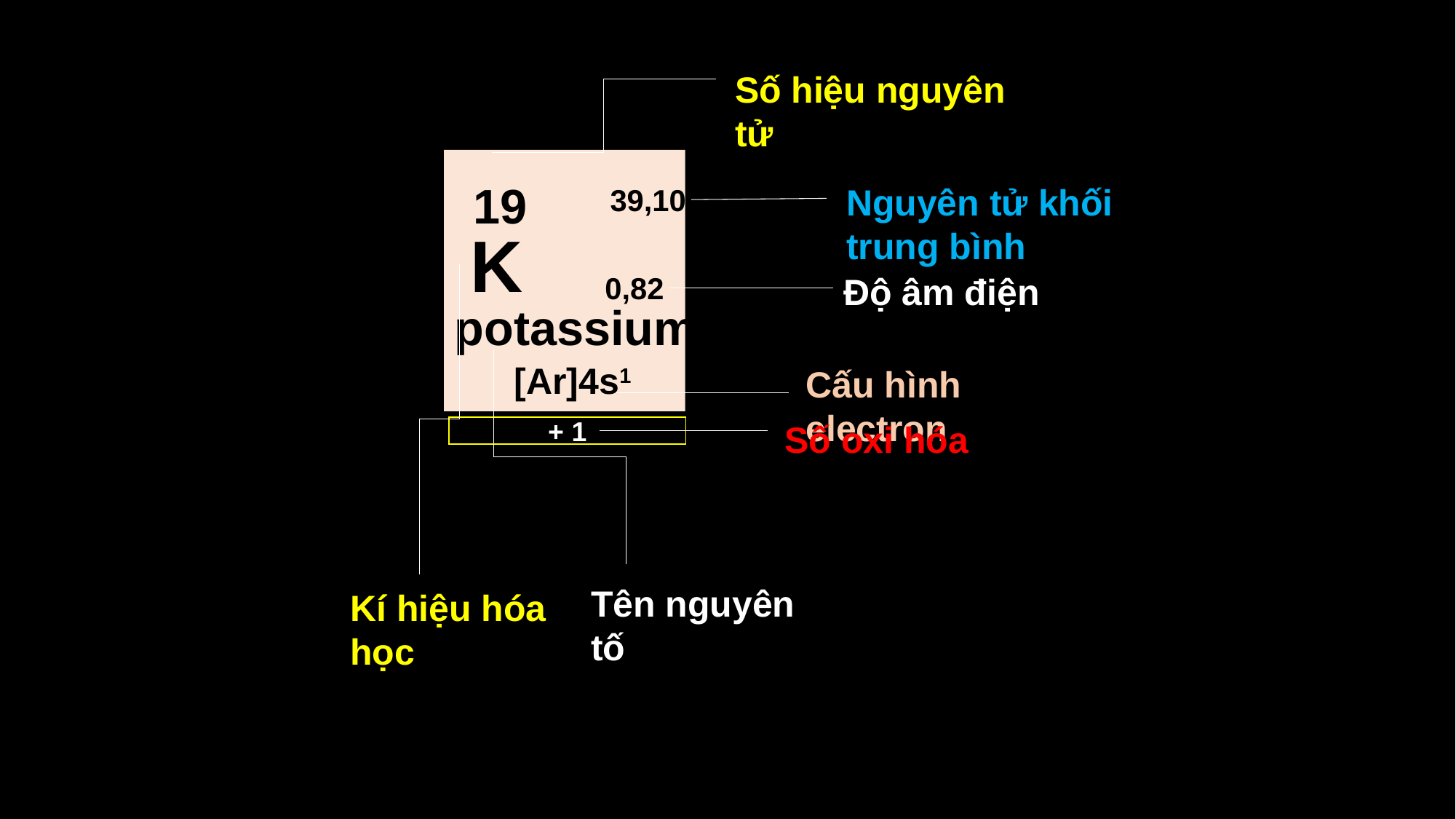

Số hiệu nguyên tử
19

Nguyên tử khối trung bình
39,10
K
Kí hiệu hóa học
Độ âm điện
0,82
potassium
Tên nguyên tố
[Ar]4s1
Cấu hình electron
Số oxi hóa
+ 1